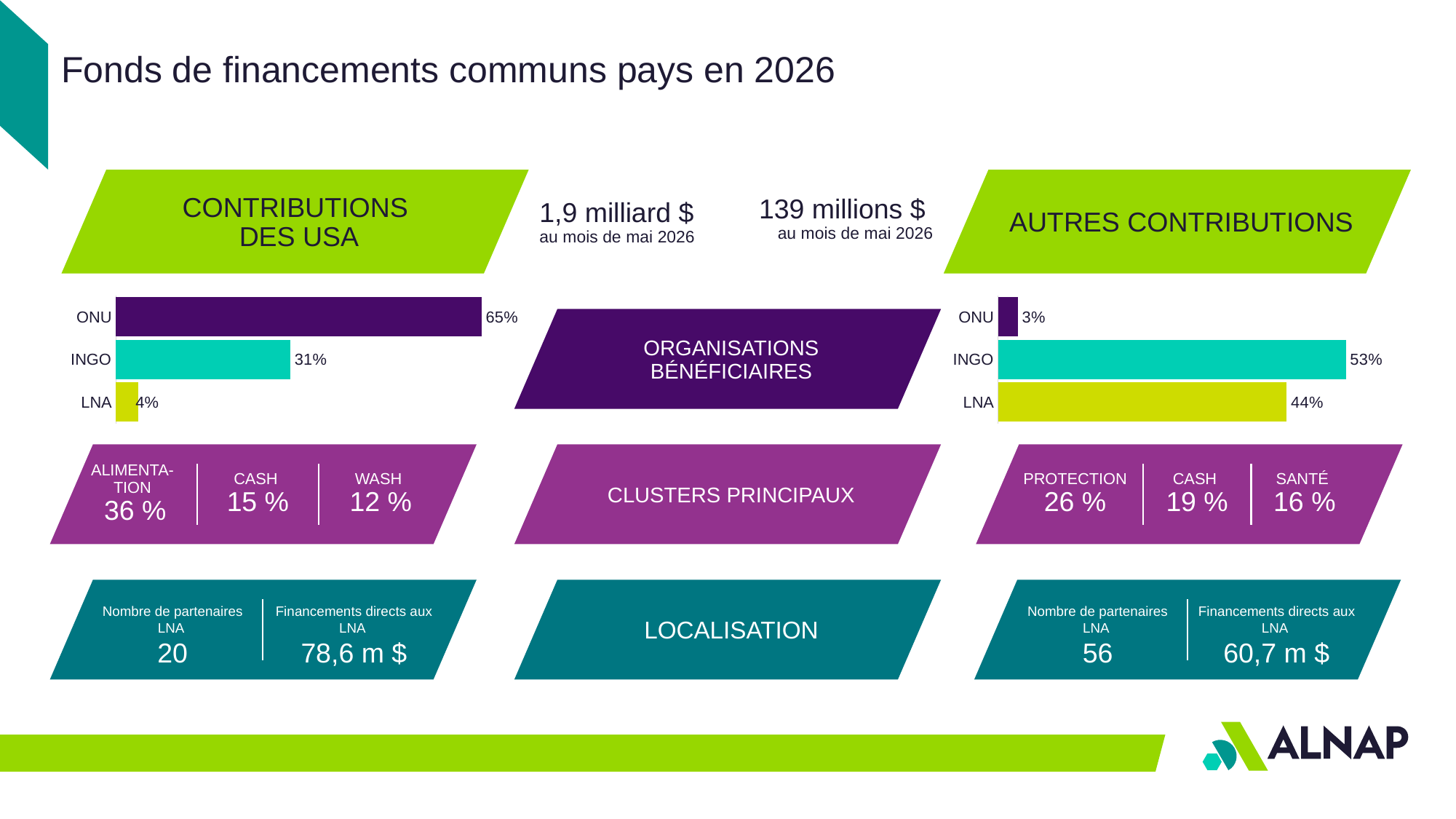

Fonds de financements communs pays en 2026

CONTRIBUTIONS
DES USA

AUTRES CONTRIBUTIONS
1,9 milliard $ au mois de mai 2026
139 millions $
au mois de mai 2026

### Chart

| Category | Series 1 |
|---|---|
| ONU | 0.65 |
| INGO | 0.31 |
| LNA | 0.04 |

### Chart

| Category | Series 1 |
|---|---|
| ONU | 0.03 |
| INGO | 0.53 |
| LNA | 0.44 |
ORGANISATIONS BÉNÉFICIAIRES

ALIMENTA-TION
 36 %
CASH
15 %
WASH
 12 %

CLUSTERS PRINCIPAUX

PROTECTION 26 %
CASH
19 %
SANTÉ
 16 %

Nombre de partenaires LNA
56
Financements directs aux LNA
60,7 m $

Nombre de partenaires LNA
20
Financements directs aux LNA
78,6 m $

LOCALISATION